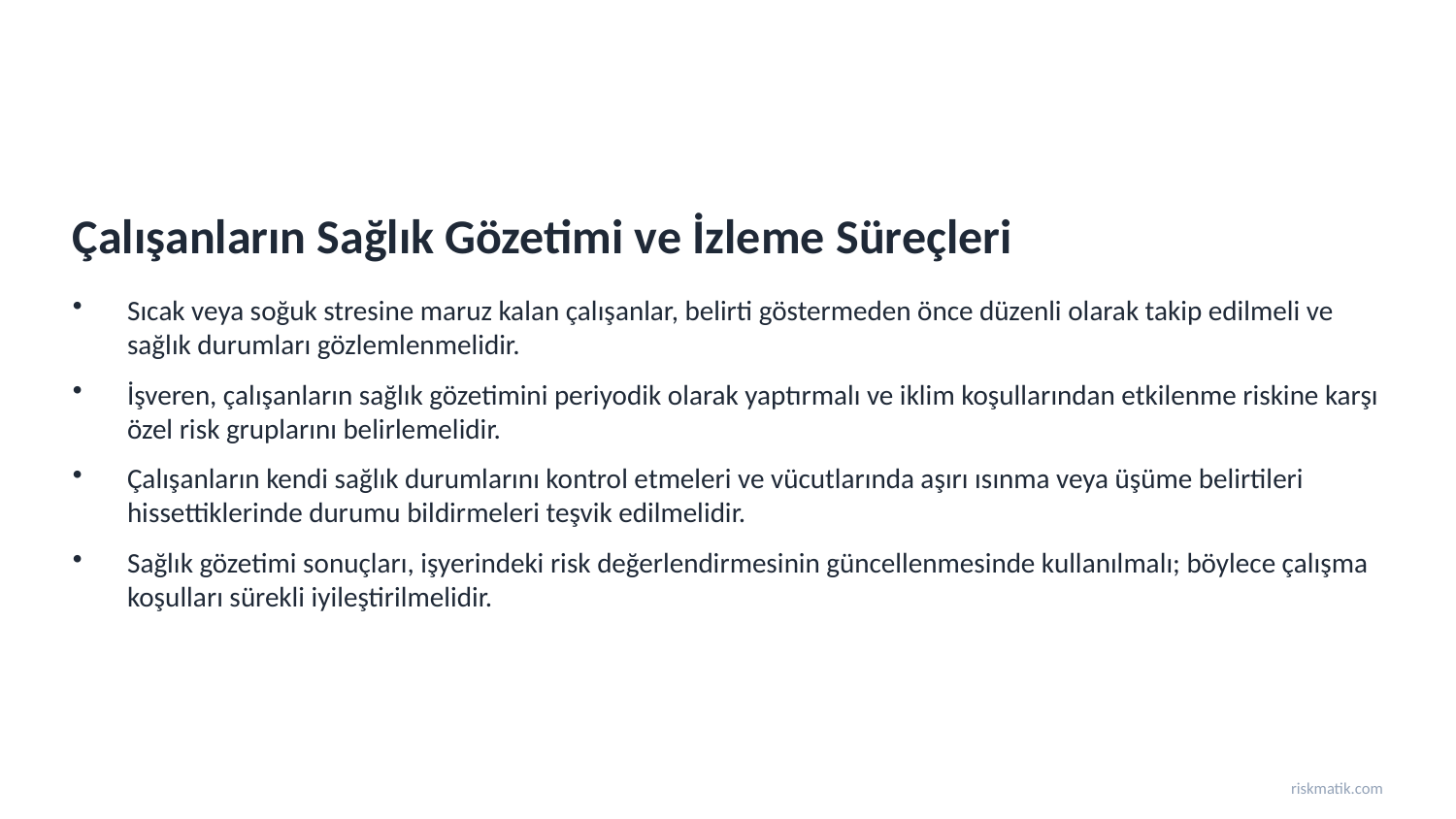

Çalışanların Sağlık Gözetimi ve İzleme Süreçleri
Sıcak veya soğuk stresine maruz kalan çalışanlar, belirti göstermeden önce düzenli olarak takip edilmeli ve sağlık durumları gözlemlenmelidir.
İşveren, çalışanların sağlık gözetimini periyodik olarak yaptırmalı ve iklim koşullarından etkilenme riskine karşı özel risk gruplarını belirlemelidir.
Çalışanların kendi sağlık durumlarını kontrol etmeleri ve vücutlarında aşırı ısınma veya üşüme belirtileri hissettiklerinde durumu bildirmeleri teşvik edilmelidir.
Sağlık gözetimi sonuçları, işyerindeki risk değerlendirmesinin güncellenmesinde kullanılmalı; böylece çalışma koşulları sürekli iyileştirilmelidir.
riskmatik.com